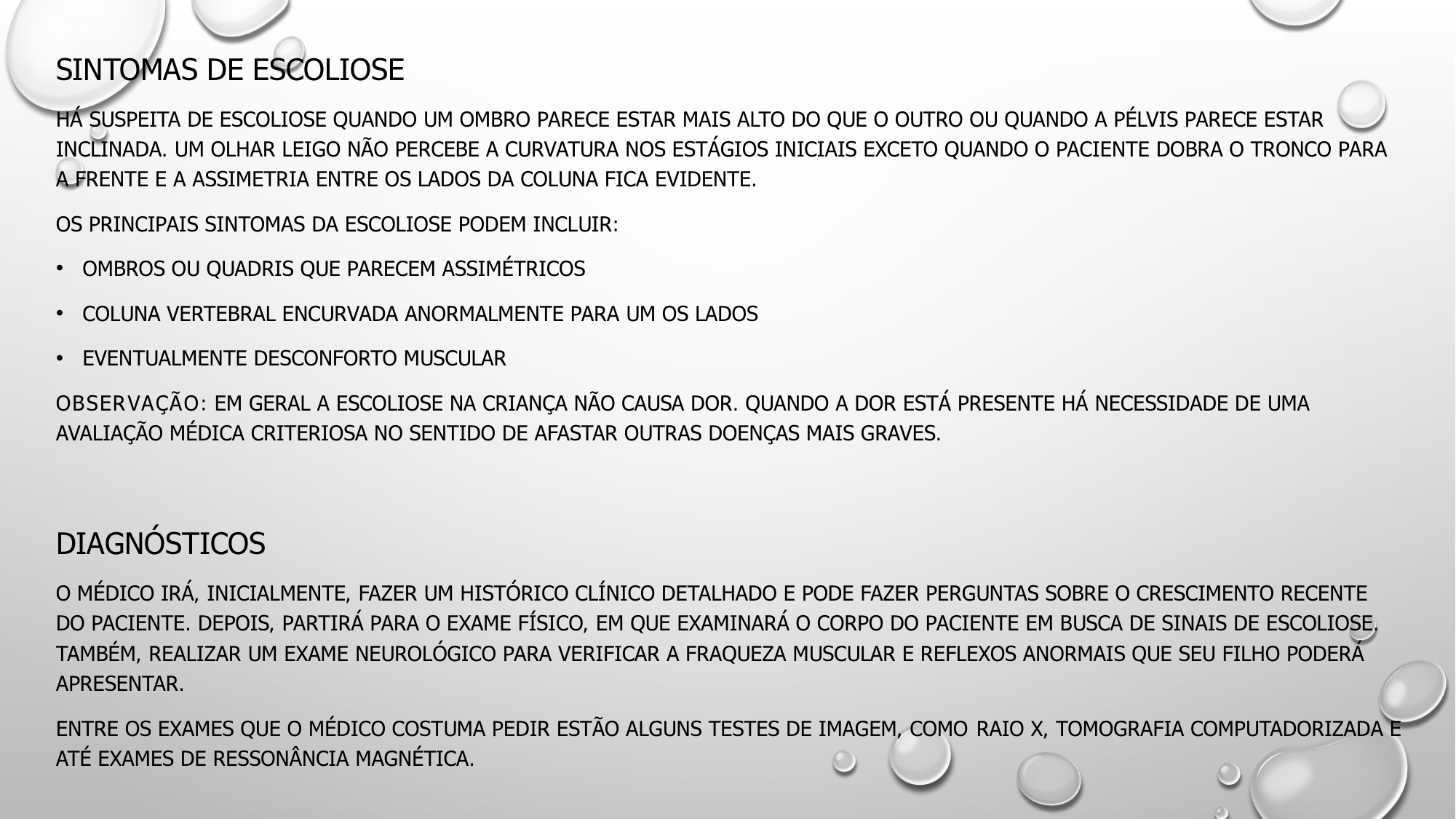

sintomas de Escoliose
Há suspeita de escoliose quando um ombro parece estar mais alto do que o outro ou quando a pélvis parece estar inclinada. Um olhar leigo não percebe a curvatura nos estágios iniciais exceto quando o paciente dobra o tronco para a frente e a assimetria entre os lados da coluna fica evidente.
Os principais sintomas da escoliose podem incluir:
Ombros ou quadris que parecem assimétricos
Coluna vertebral encurvada anormalmente para um os lados
Eventualmente desconforto muscular
Observação: em geral a escoliose na criança não causa dor. Quando a dor está presente há necessidade de uma avaliação médica criteriosa no sentido de afastar outras doenças mais graves.

diagnósticos
O médico irá, inicialmente, fazer um histórico clínico detalhado e pode fazer perguntas sobre o crescimento recente do paciente. Depois, partirá para o exame físico, em que examinará o corpo do paciente em busca de sinais de escoliose. também, realizar um exame neurológico para verificar a fraqueza muscular e reflexos anormais que seu filho poderá apresentar.
Entre os exames que o médico costuma pedir estão alguns testes de imagem, como raio X, tomografia computadorizada e até exames de ressonância magnética.